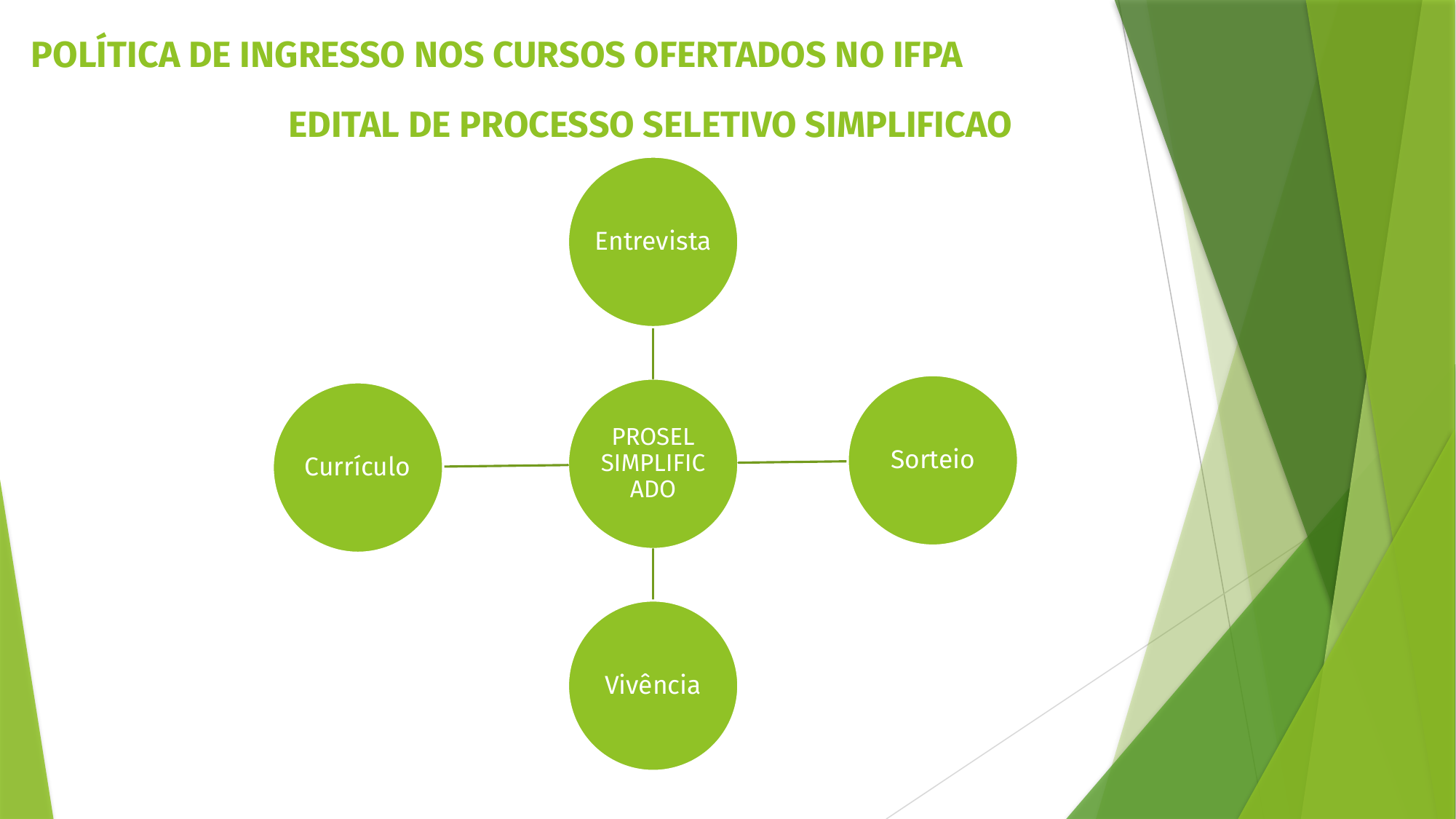

# POLÍTICA DE INGRESSO NOS CURSOS OFERTADOS NO IFPA
EDITAL DE PROCESSO SELETIVO SIMPLIFICAO
PROSEL SIMPLIFICADO

Entrevista

Sorteio

Vivência

Currículo